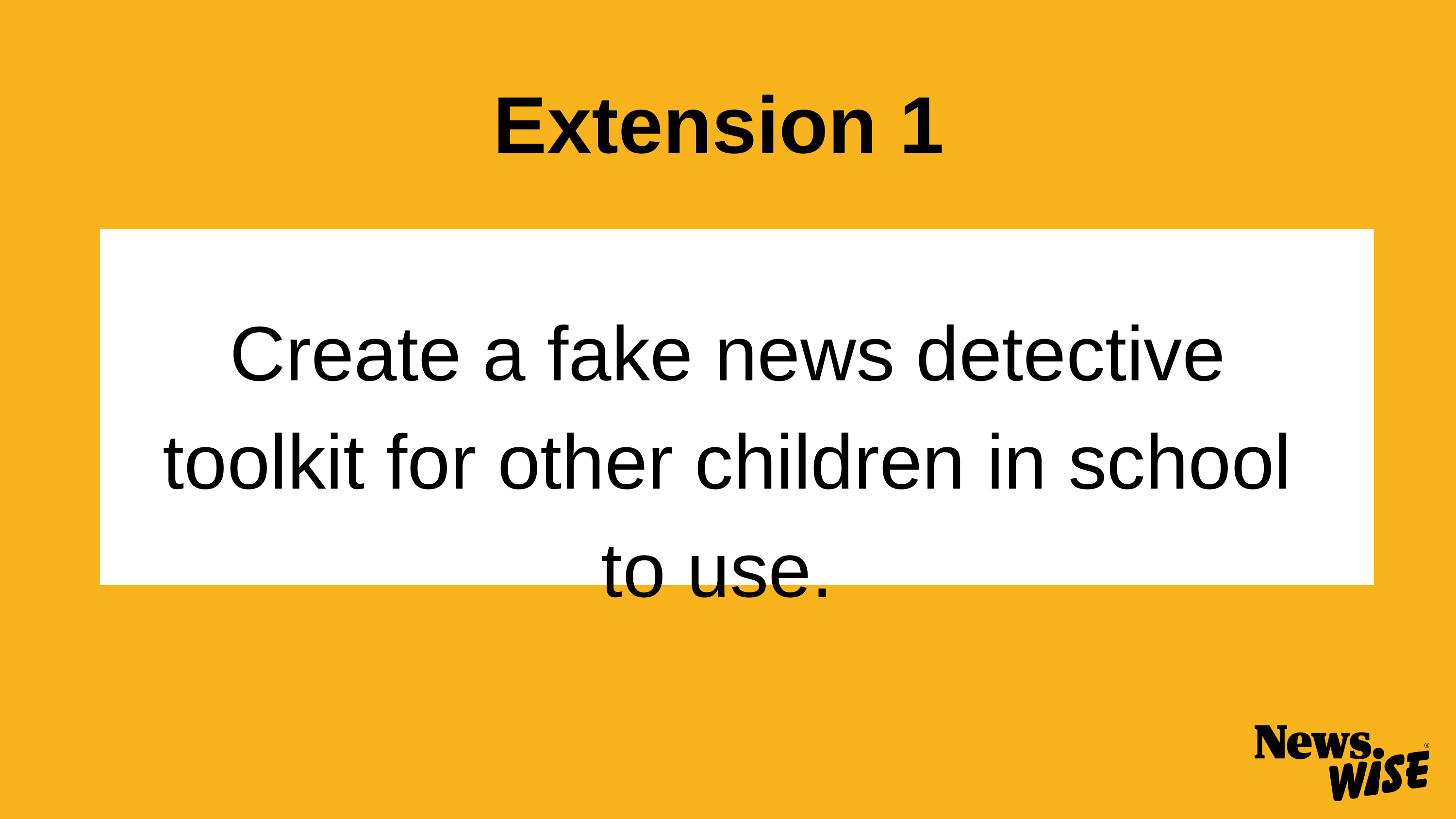

Extension 1

Create a fake news detective toolkit for other children in school to use.